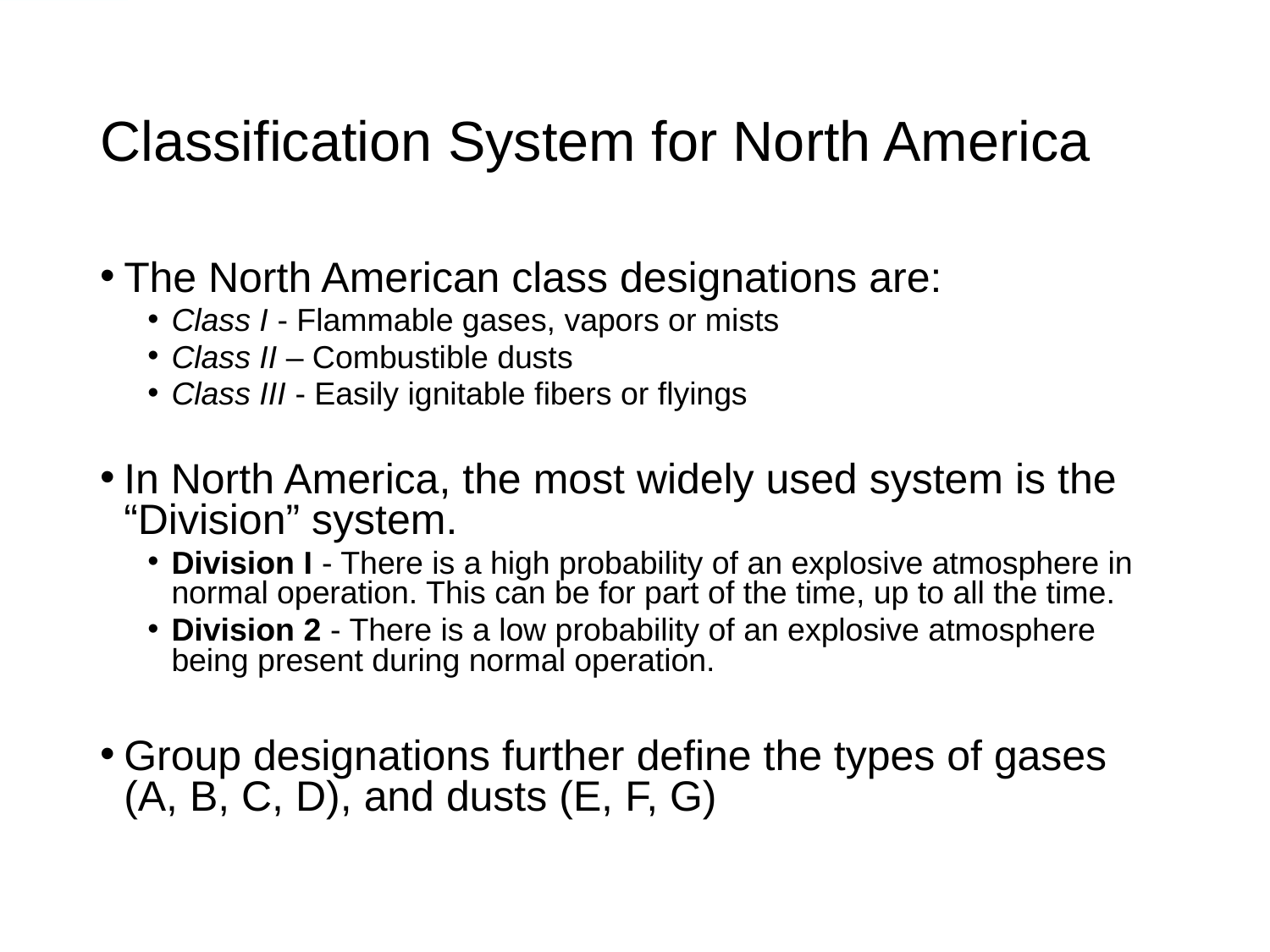

# Classification System for North America
The North American class designations are:
Class I - Flammable gases, vapors or mists
Class II – Combustible dusts
Class III - Easily ignitable fibers or flyings

In North America, the most widely used system is the “Division” system.
Division I - There is a high probability of an explosive atmosphere in normal operation. This can be for part of the time, up to all the time.
Division 2 - There is a low probability of an explosive atmosphere being present during normal operation.

Group designations further define the types of gases (A, B, C, D), and dusts (E, F, G)